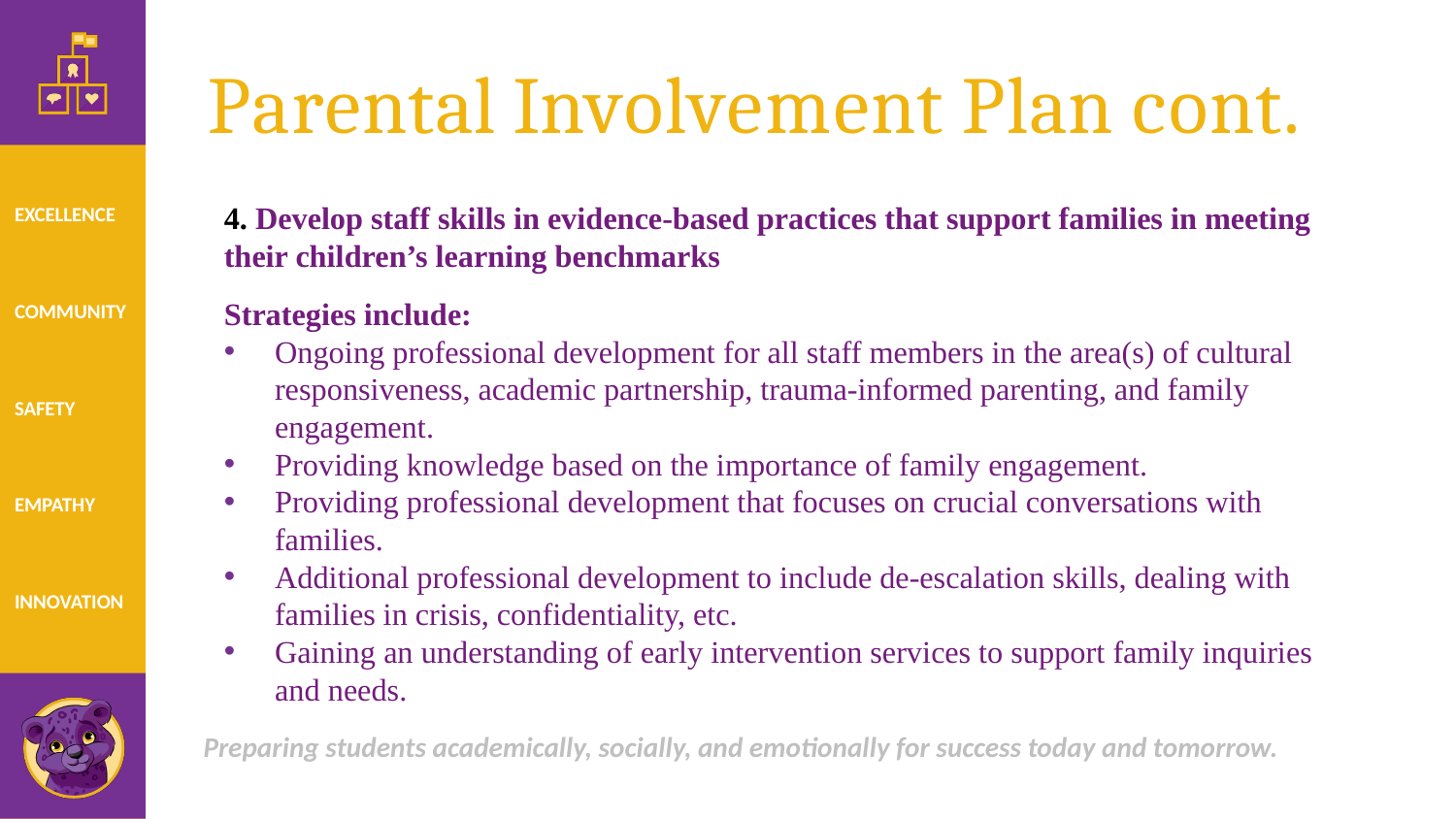

# Parental Involvement Plan cont.
4. Develop staff skills in evidence-based practices that support families in meeting their children’s learning benchmarks
Strategies include:
Ongoing professional development for all staff members in the area(s) of cultural responsiveness, academic partnership, trauma-informed parenting, and family engagement.
Providing knowledge based on the importance of family engagement.
Providing professional development that focuses on crucial conversations with families.
Additional professional development to include de-escalation skills, dealing with families in crisis, confidentiality, etc.
Gaining an understanding of early intervention services to support family inquiries and needs.